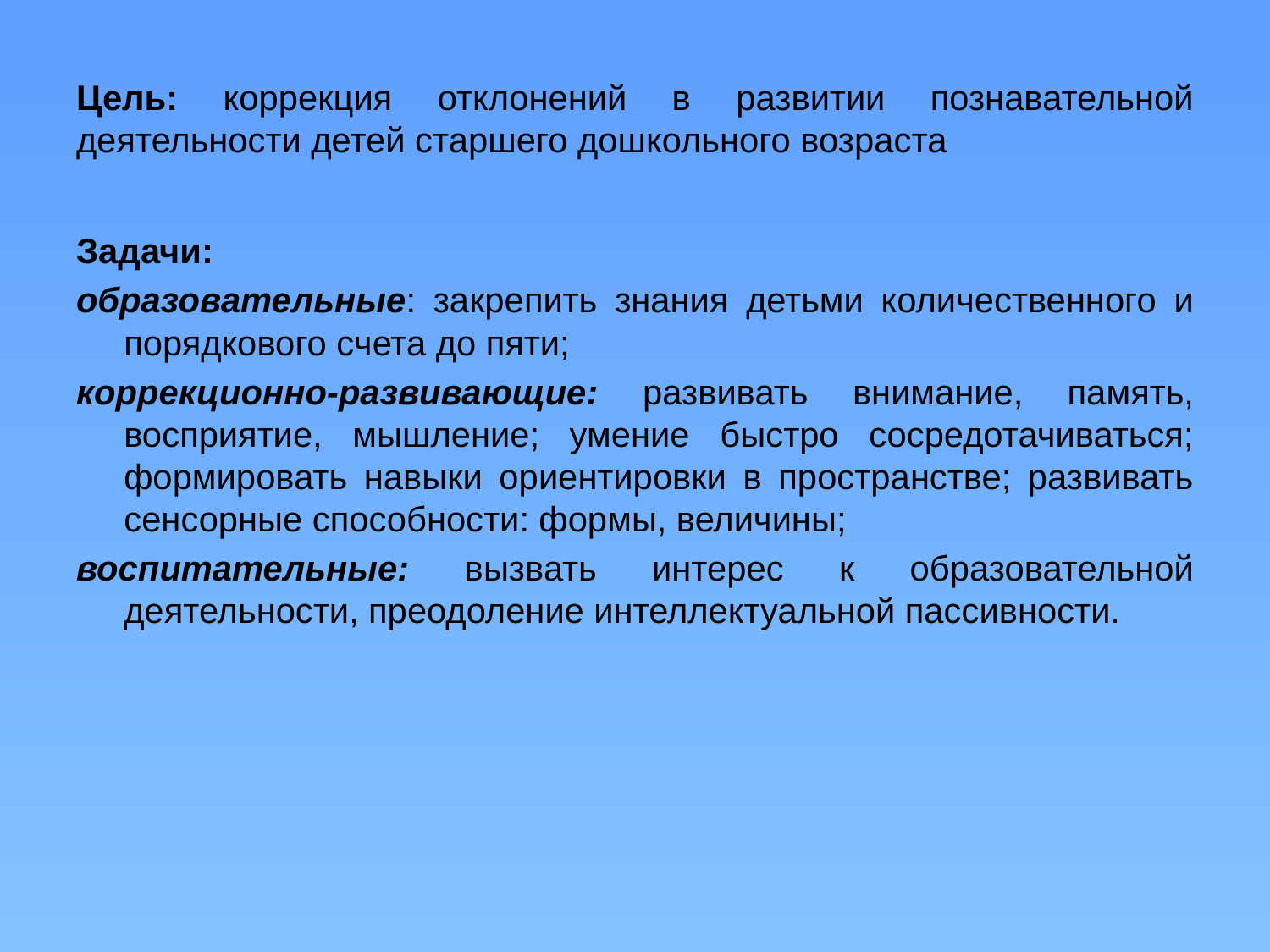

# Цель: коррекция отклонений в развитии познавательной деятельности детей старшего дошкольного возраста
Задачи:
образовательные: закрепить знания детьми количественного и порядкового счета до пяти;
коррекционно-развивающие: развивать внимание, память, восприятие, мышление; умение быстро сосредотачиваться; формировать навыки ориентировки в пространстве; развивать сенсорные способности: формы, величины;
воспитательные: вызвать интерес к образовательной деятельности, преодоление интеллектуальной пассивности.